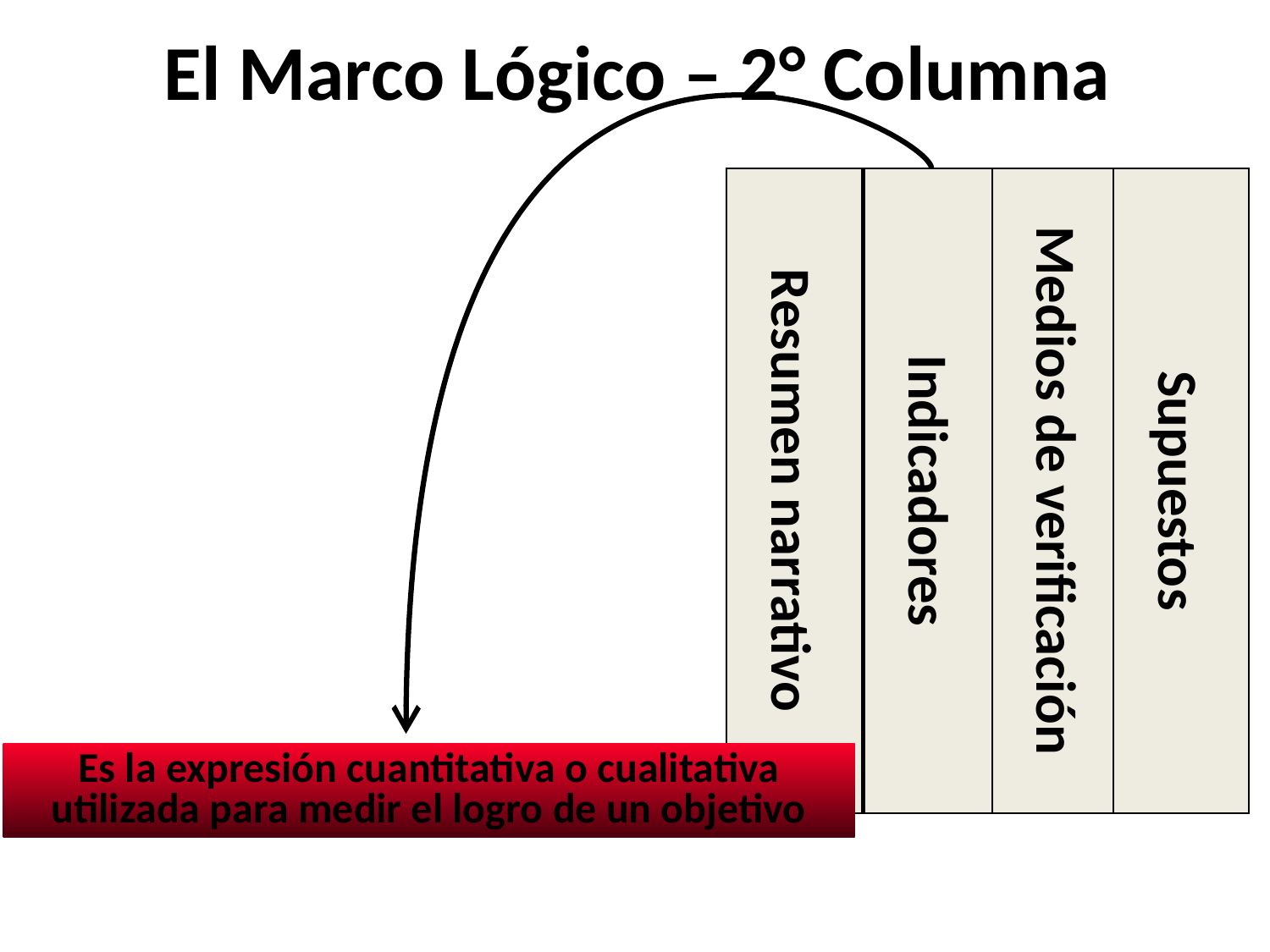

# El Marco Lógico – 2° Columna
Resumen narrativo
Indicadores
Medios de verificación
Supuestos
Es la expresión cuantitativa o cualitativa utilizada para medir el logro de un objetivo